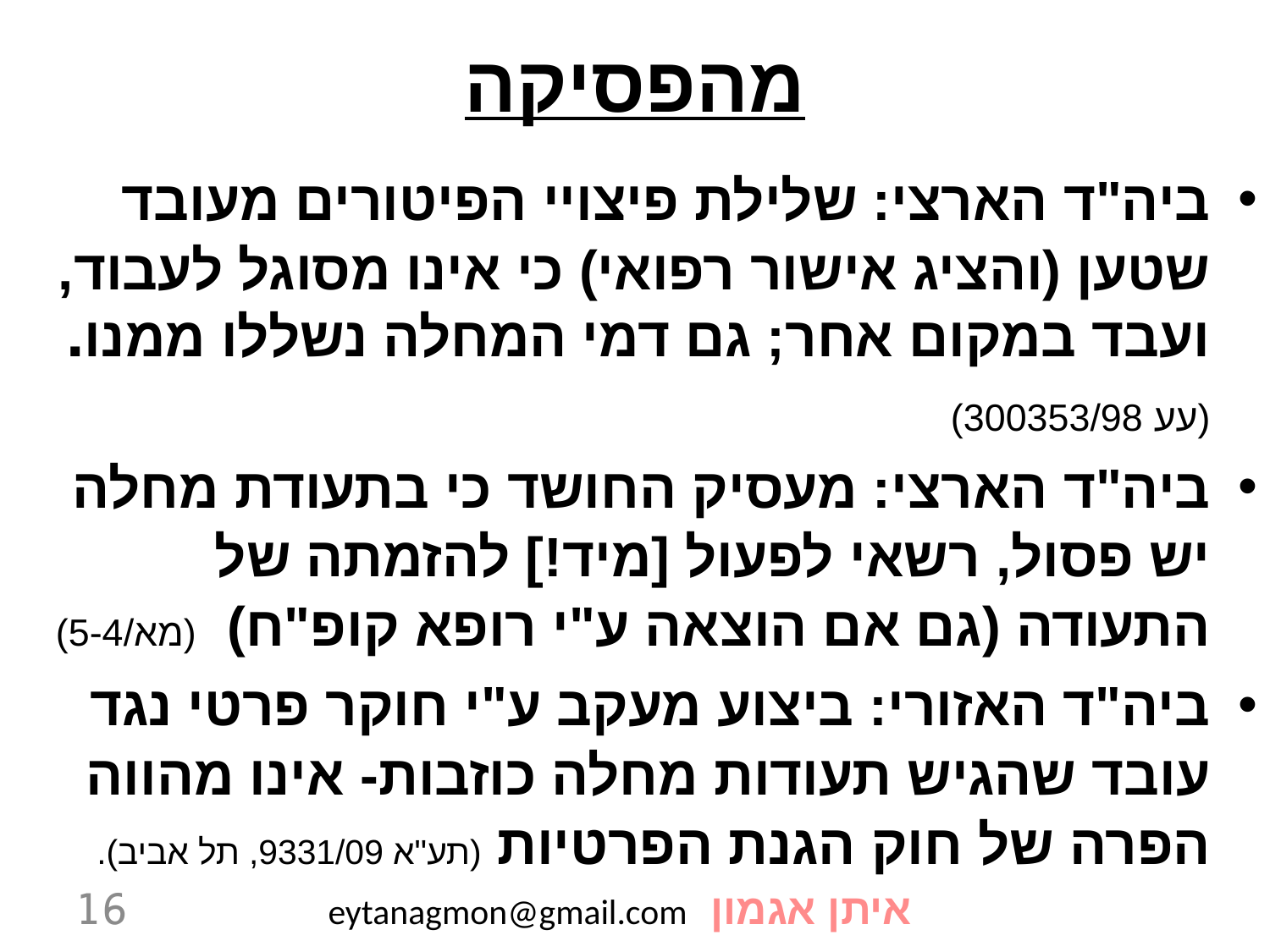

# מהפסיקה
ביה"ד הארצי: שלילת פיצויי הפיטורים מעובד שטען (והציג אישור רפואי) כי אינו מסוגל לעבוד, ועבד במקום אחר; גם דמי המחלה נשללו ממנו. (עע 300353/98)
ביה"ד הארצי: מעסיק החושד כי בתעודת מחלה יש פסול, רשאי לפעול [מיד!] להזמתה של התעודה (גם אם הוצאה ע"י רופא קופ"ח)  (מא/5-4)
ביה"ד האזורי: ביצוע מעקב ע"י חוקר פרטי נגד עובד שהגיש תעודות מחלה כוזבות- אינו מהווה הפרה של חוק הגנת הפרטיות (תע"א 9331/09, תל אביב).
16
איתן אגמון  eytanagmon@gmail.com